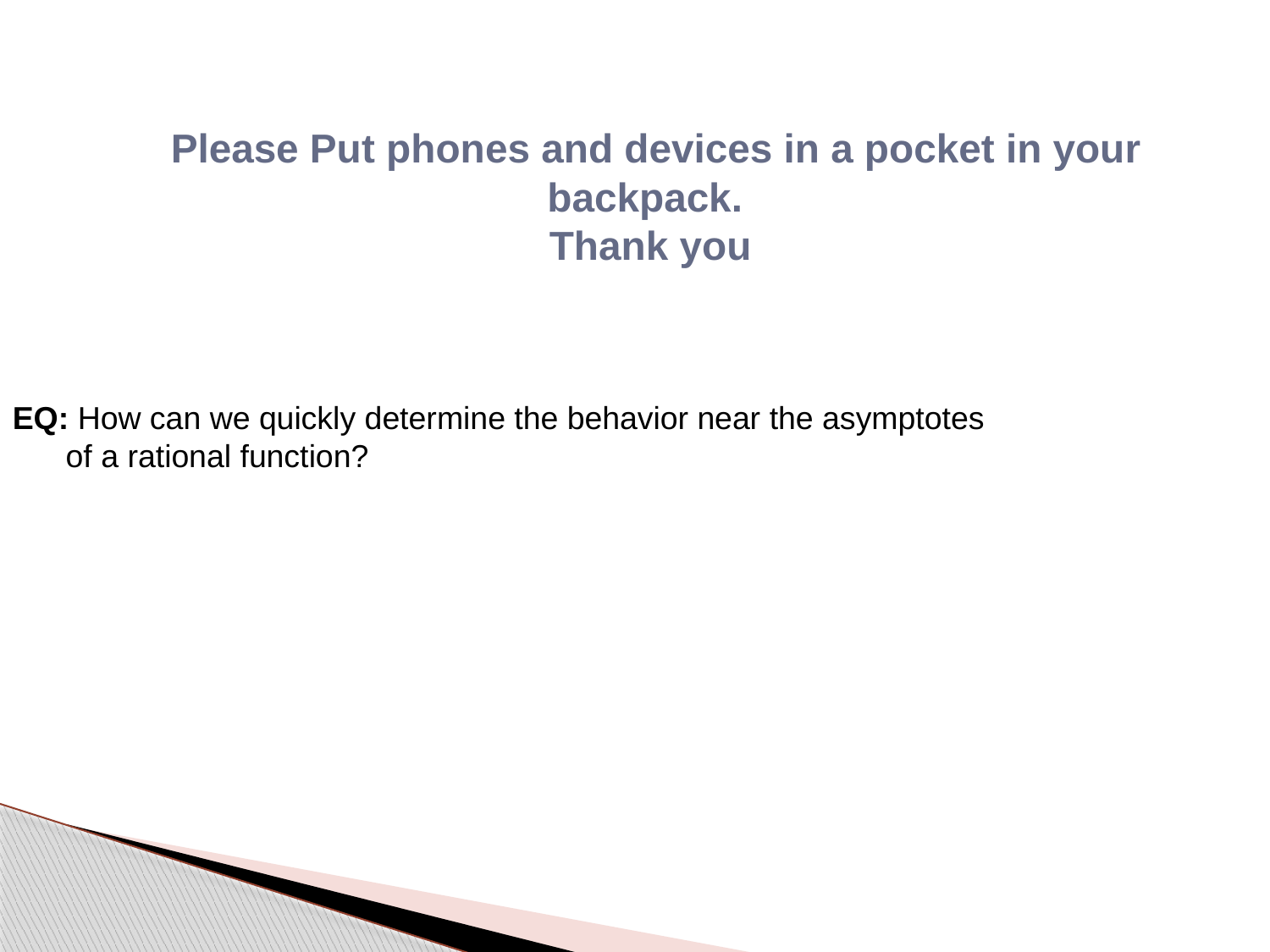

# Please Put phones and devices in a pocket in your backpack. Thank you
EQ: How can we quickly determine the behavior near the asymptotes
      of a rational function?